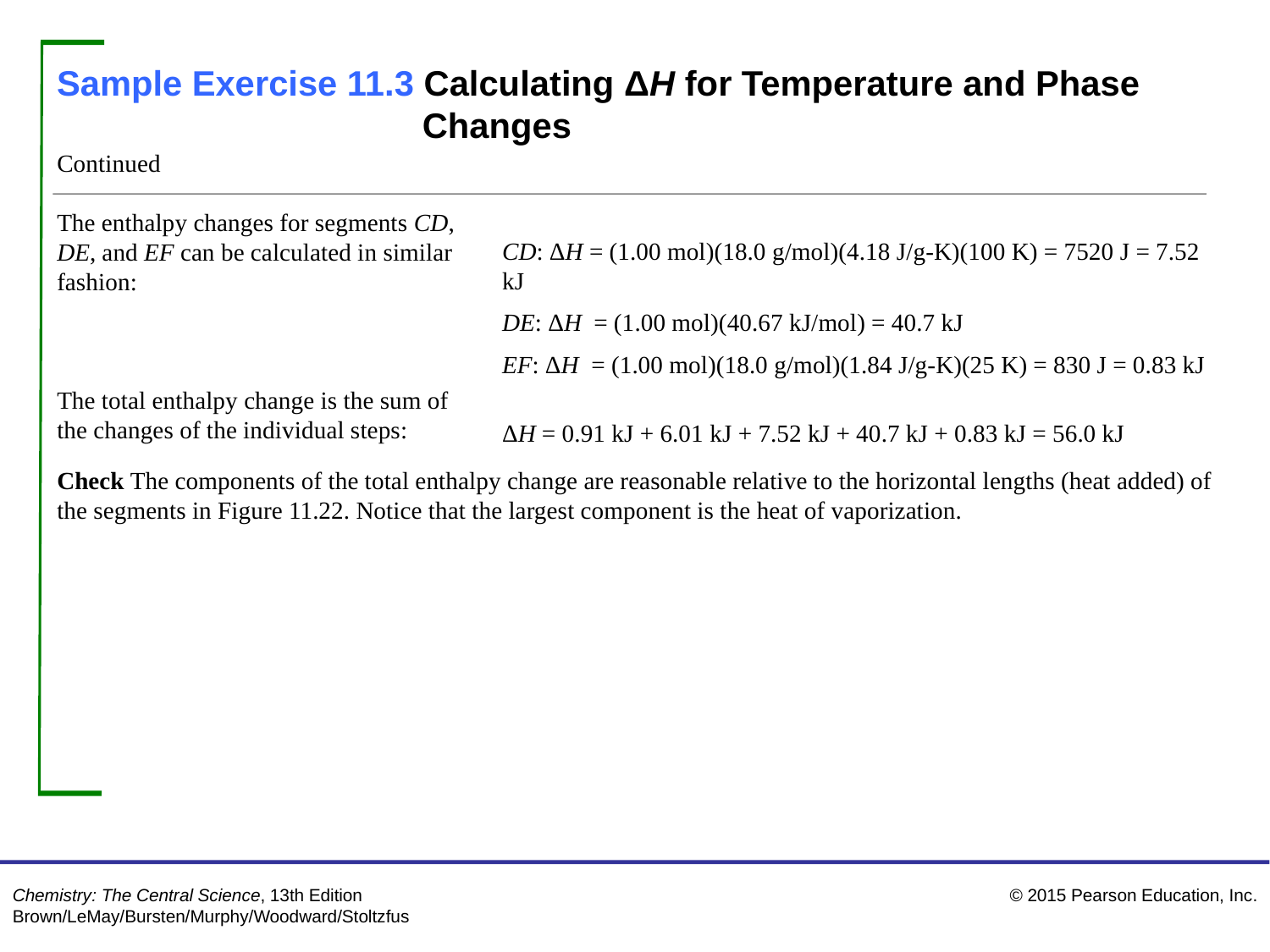

Sample Exercise 11.3 Calculating ΔH for Temperature and Phase Changes
Continued

The enthalpy changes for segments CD,
DE, and EF can be calculated in similar
fashion:

The total enthalpy change is the sum of
the changes of the individual steps:
Check The components of the total enthalpy change are reasonable relative to the horizontal lengths (heat added) of the segments in Figure 11.22. Notice that the largest component is the heat of vaporization.
CD: ΔH = (1.00 mol)(18.0 g/mol)(4.18 J/g-K)(100 K) = 7520 J = 7.52 kJ
DE: ΔH  = (1.00 mol)(40.67 kJ/mol) = 40.7 kJ
EF: ΔH  = (1.00 mol)(18.0 g/mol)(1.84 J/g-K)(25 K) = 830 J = 0.83 kJ
ΔH = 0.91 kJ + 6.01 kJ + 7.52 kJ + 40.7 kJ + 0.83 kJ = 56.0 kJ